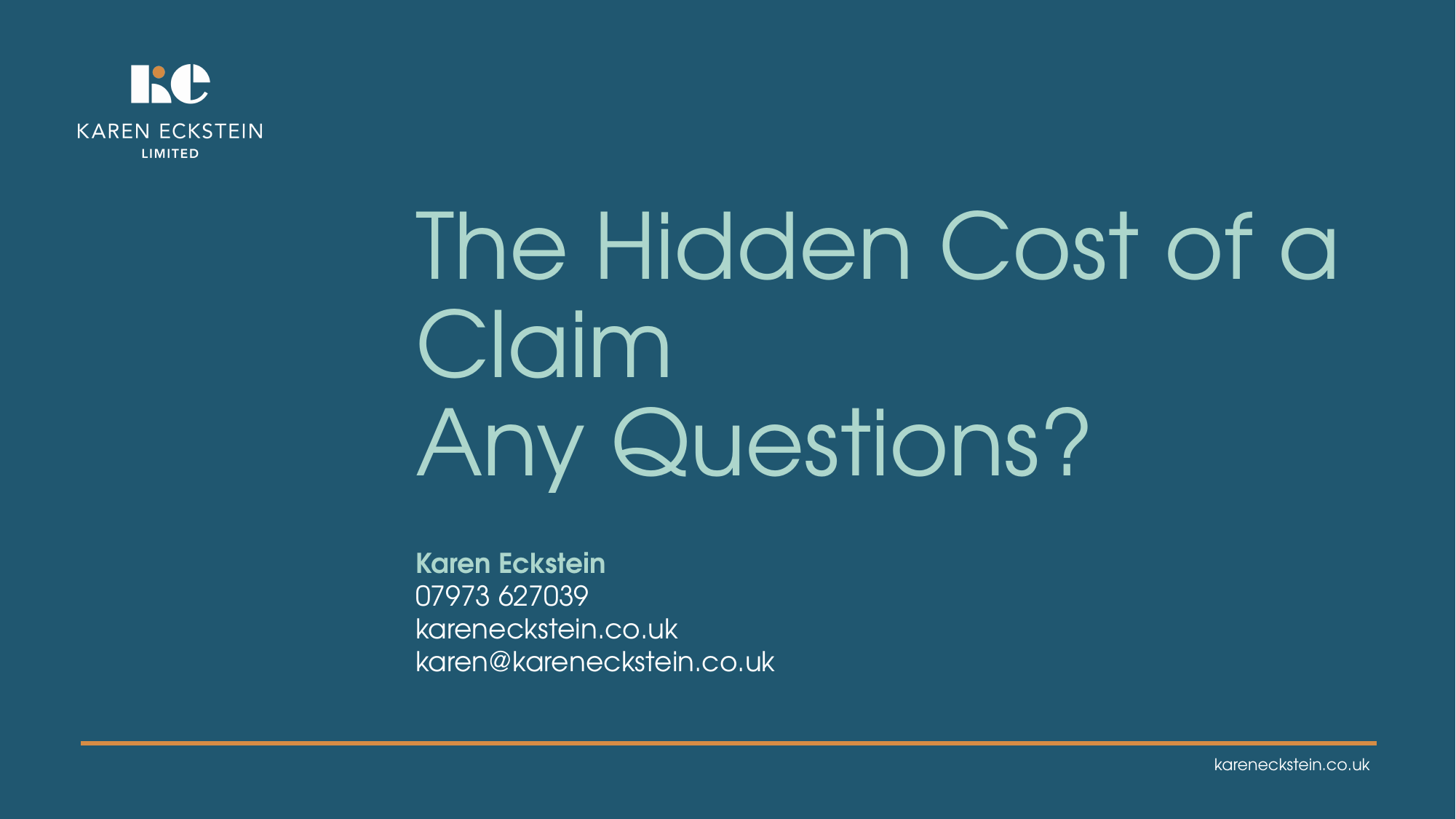

# The Hidden Cost of a Claim Any Questions?